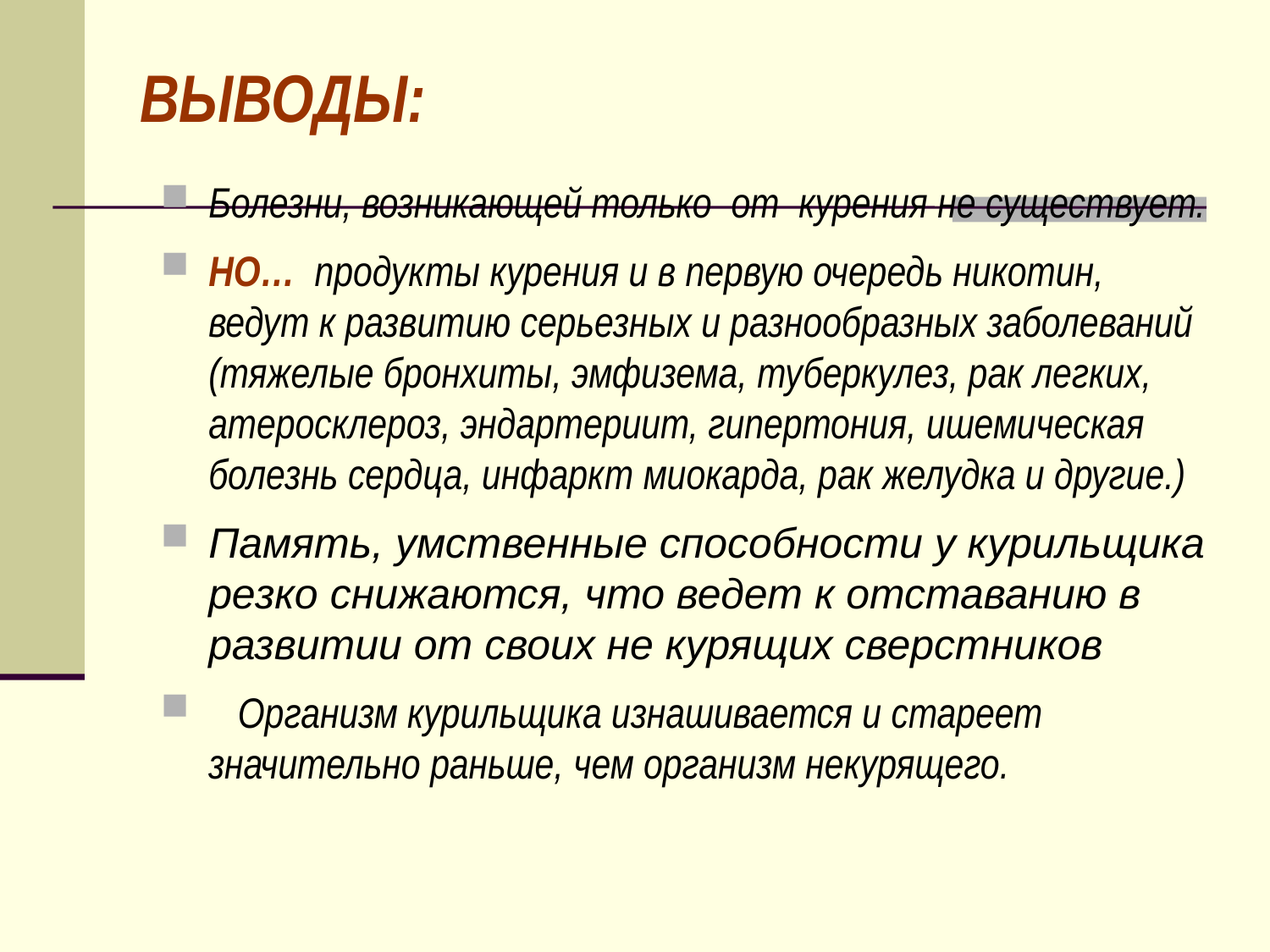

# ВЫВОДЫ:
Болезни, возникающей только  от  курения не существует.
НО…  продукты курения и в первую очередь никотин, ведут к развитию серьезных и разнообразных заболеваний (тяжелые бронхиты, эмфизема, туберкулез, рак легких, атеросклероз, эндартериит, гипертония, ишемическая болезнь сердца, инфаркт миокарда, рак желудка и другие.)
Память, умственные способности у курильщика резко снижаются, что ведет к отставанию в развитии от своих не курящих сверстников
   Организм курильщика изнашивается и стареет значительно раньше, чем организм некурящего.